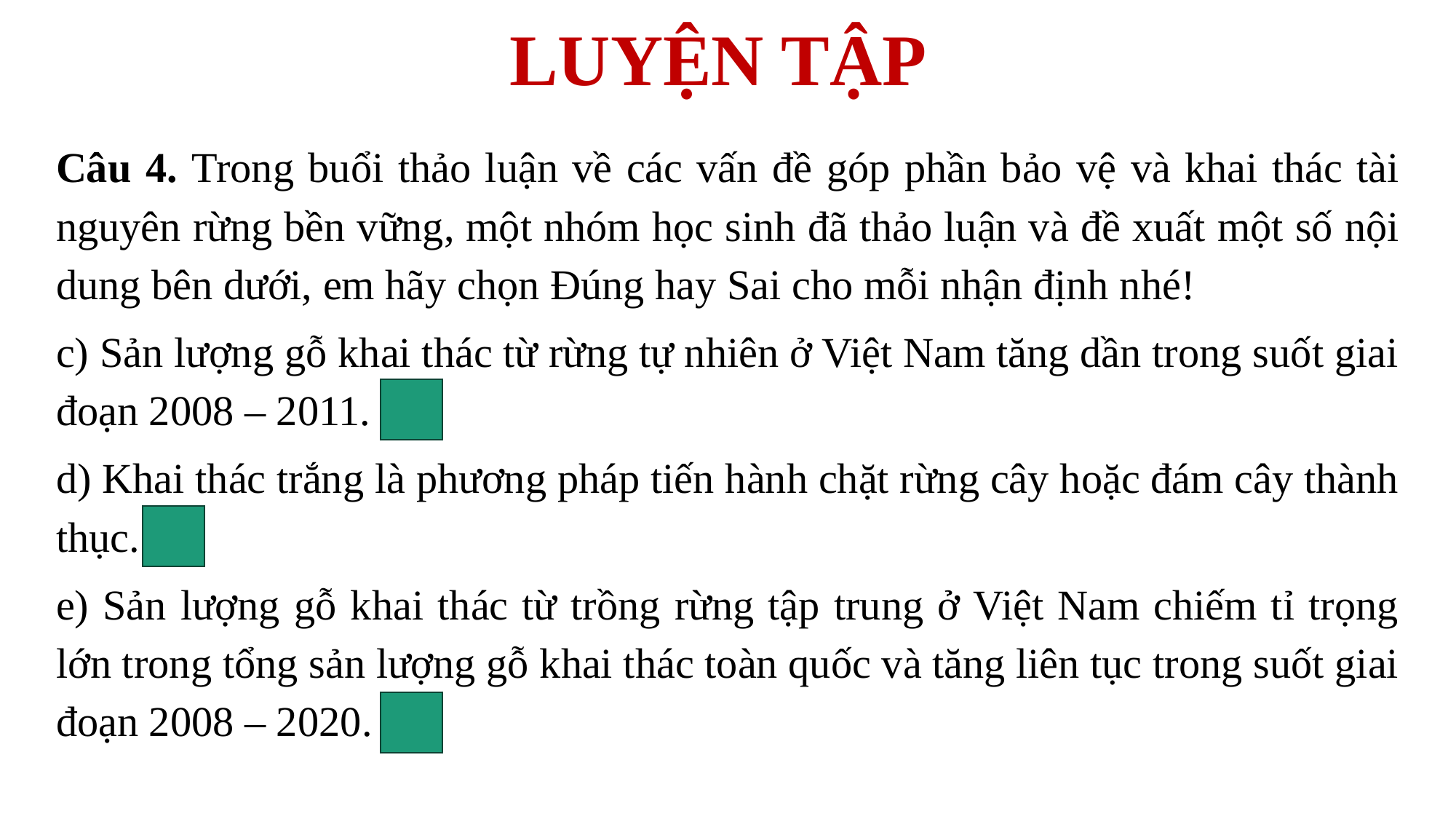

# LUYỆN TẬP
Câu 4. Trong buổi thảo luận về các vấn đề góp phần bảo vệ và khai thác tài nguyên rừng bền vững, một nhóm học sinh đã thảo luận và đề xuất một số nội dung bên dưới, em hãy chọn Đúng hay Sai cho mỗi nhận định nhé!
c) Sản lượng gỗ khai thác từ rừng tự nhiên ở Việt Nam tăng dần trong suốt giai đoạn 2008 – 2011. S
d) Khai thác trắng là phương pháp tiến hành chặt rừng cây hoặc đám cây thành thục. S
e) Sản lượng gỗ khai thác từ trồng rừng tập trung ở Việt Nam chiếm tỉ trọng lớn trong tổng sản lượng gỗ khai thác toàn quốc và tăng liên tục trong suốt giai đoạn 2008 – 2020. Đ